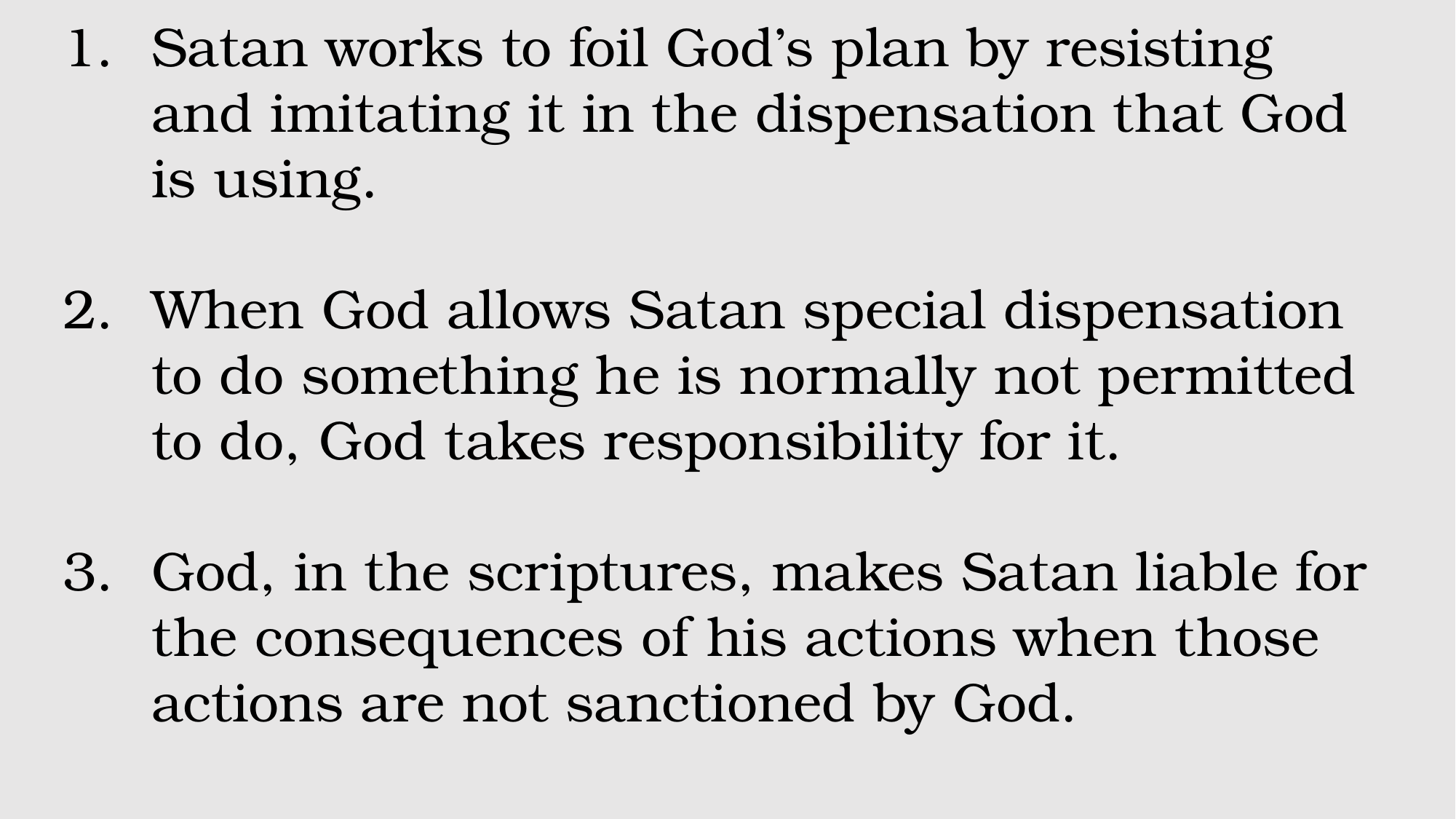

Satan works to foil God’s plan by resisting and imitating it in the dispensation that God is using.

When God allows Satan special dispensation to do something he is normally not permitted to do, God takes responsibility for it.

God, in the scriptures, makes Satan liable for the consequences of his actions when those actions are not sanctioned by God.